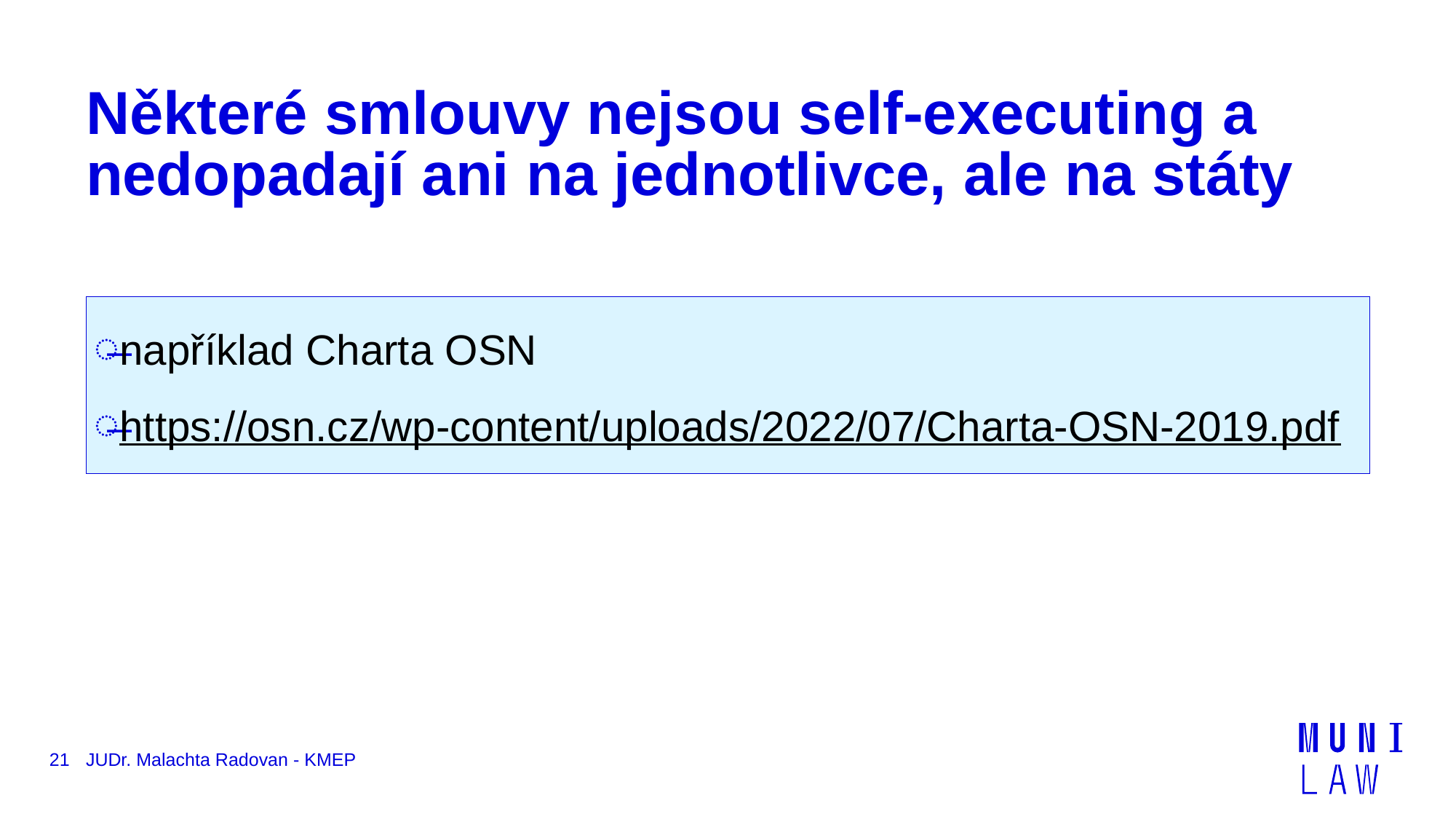

# Některé smlouvy nejsou self-executing a nedopadají ani na jednotlivce, ale na státy
například Charta OSN
https://osn.cz/wp-content/uploads/2022/07/Charta-OSN-2019.pdf
21
JUDr. Malachta Radovan - KMEP